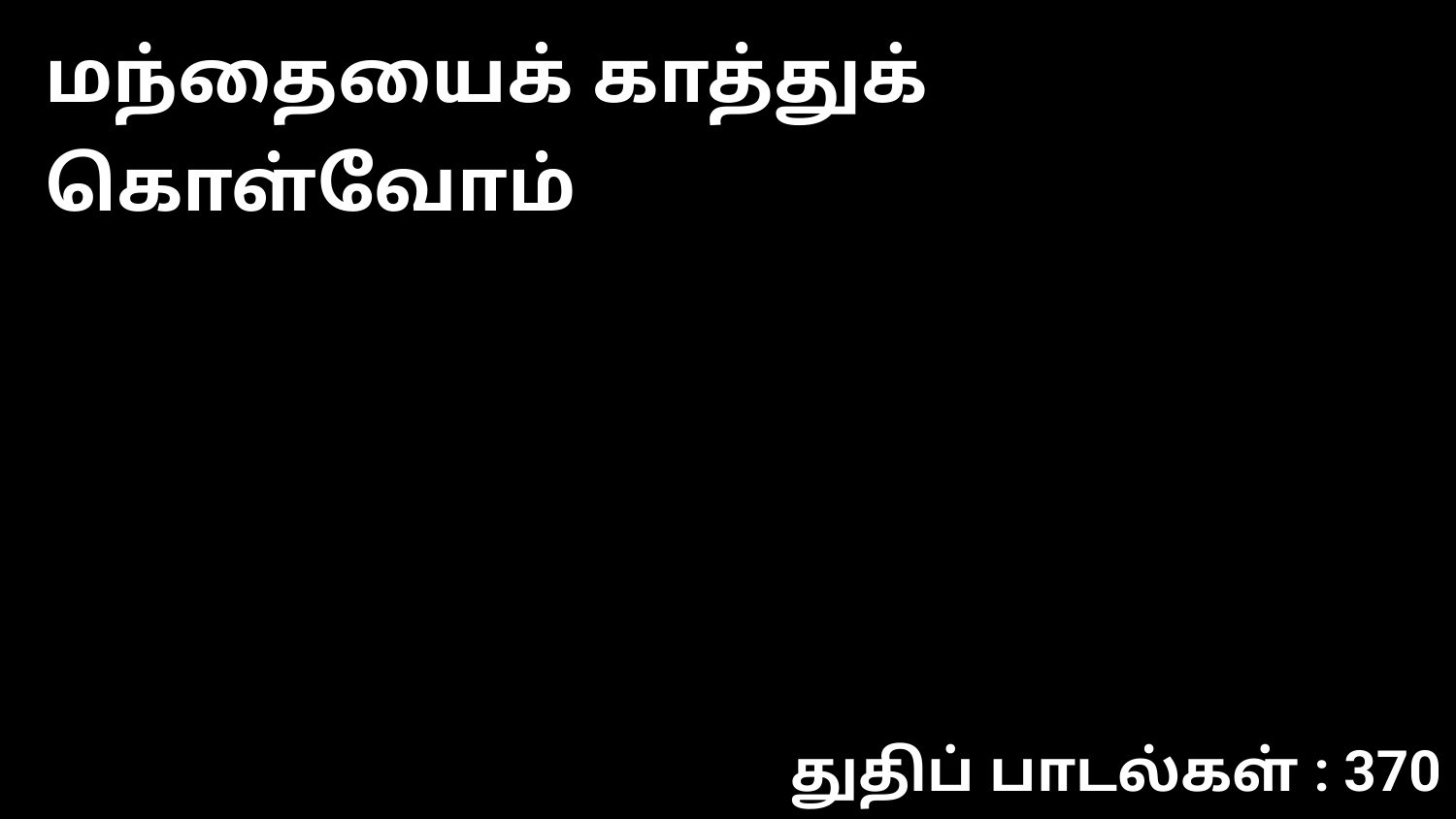

மந்தையைக் காத்துக் கொள்வோம்
துதிப் பாடல்கள் : 370